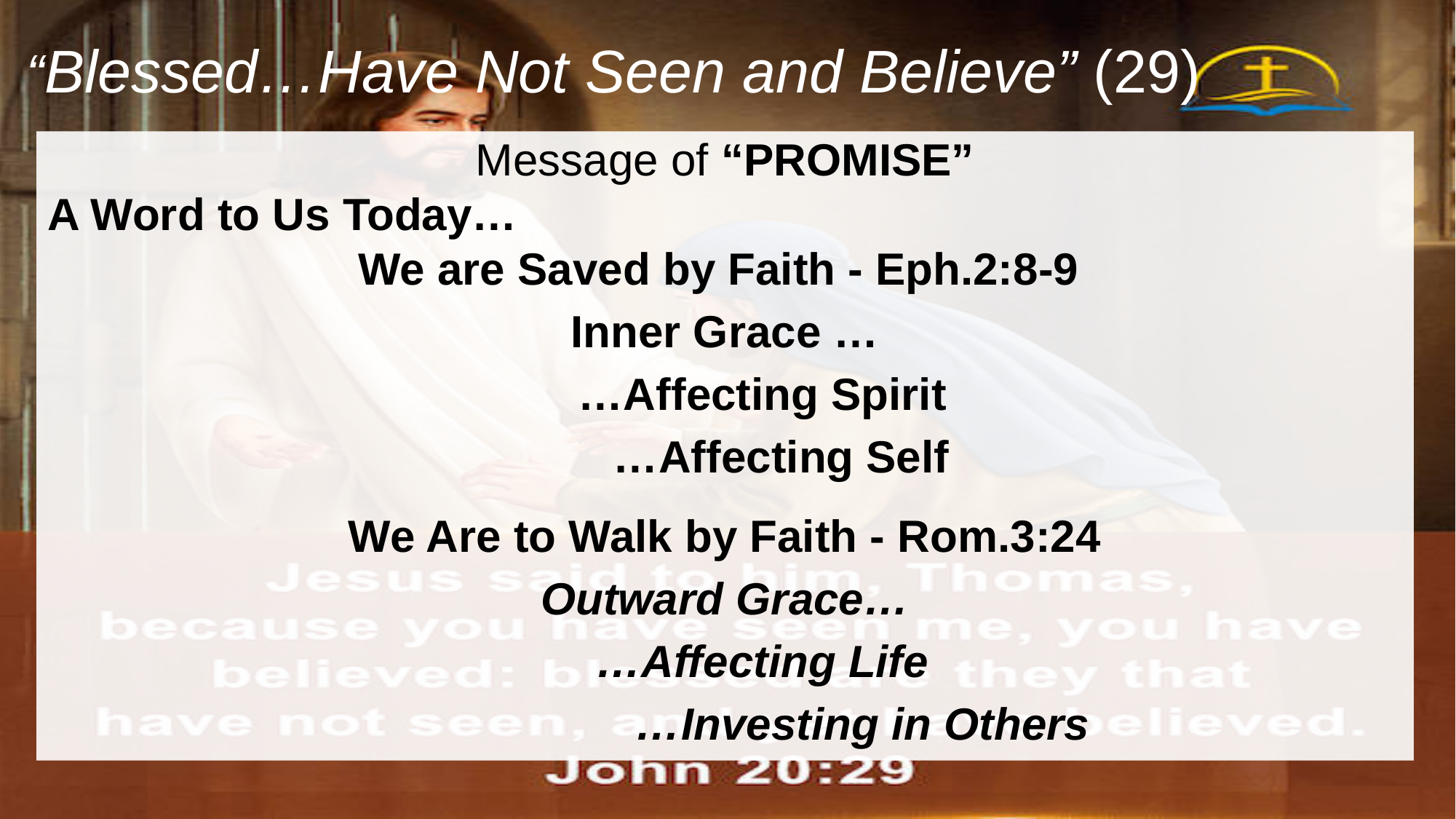

# “Blessed…Have Not Seen and Believe” (29)
Message of “PROMISE”
A Word to Us Today…
We are Saved by Faith - Eph.2:8-9
Inner Grace …
      …Affecting Spirit
         …Affecting Self
We Are to Walk by Faith - Rom.3:24
Outward Grace…
      …Affecting Life
                      …Investing in Others